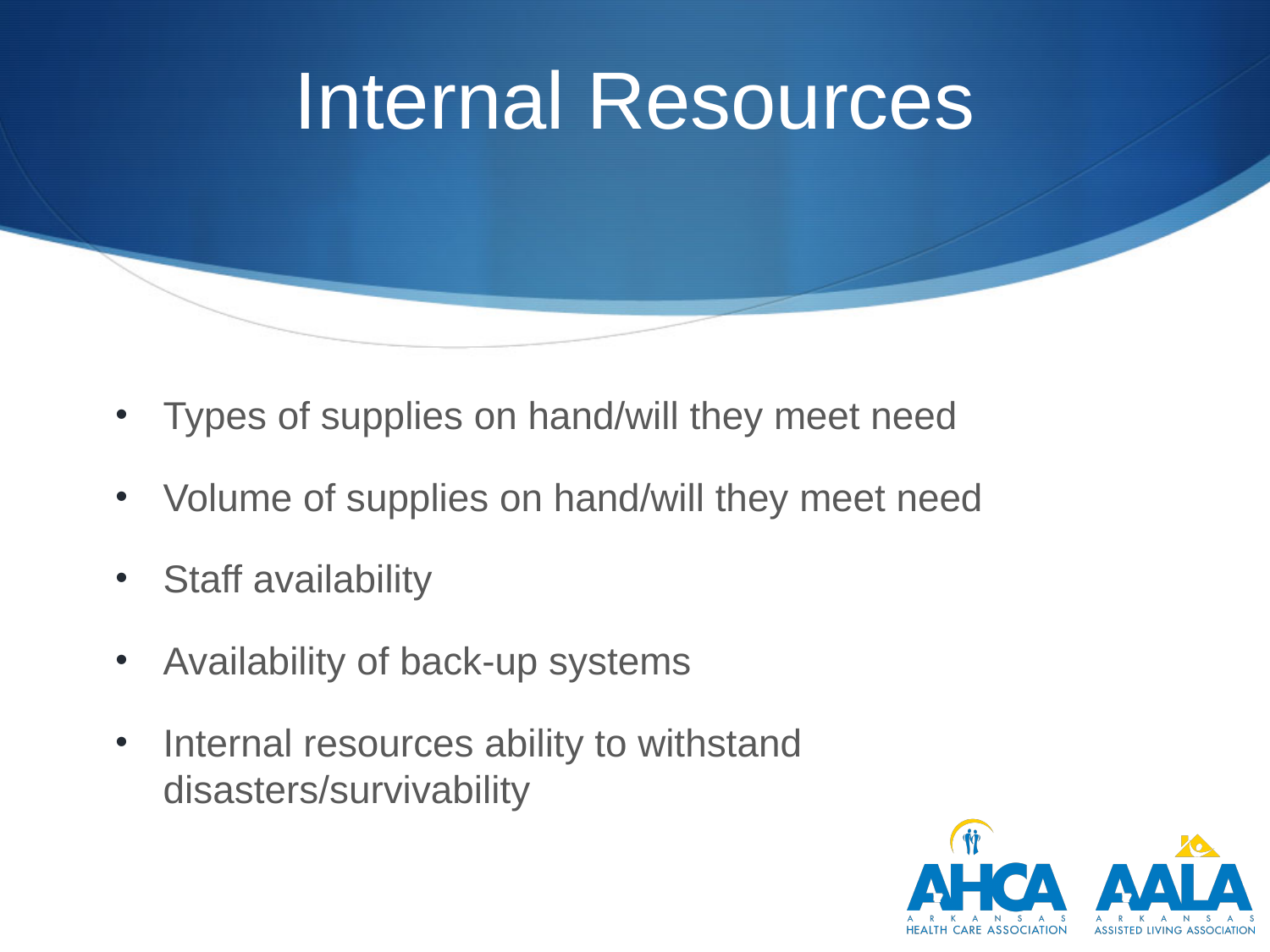

# Internal Resources
Types of supplies on hand/will they meet need
Volume of supplies on hand/will they meet need
Staff availability
Availability of back-up systems
Internal resources ability to withstand disasters/survivability